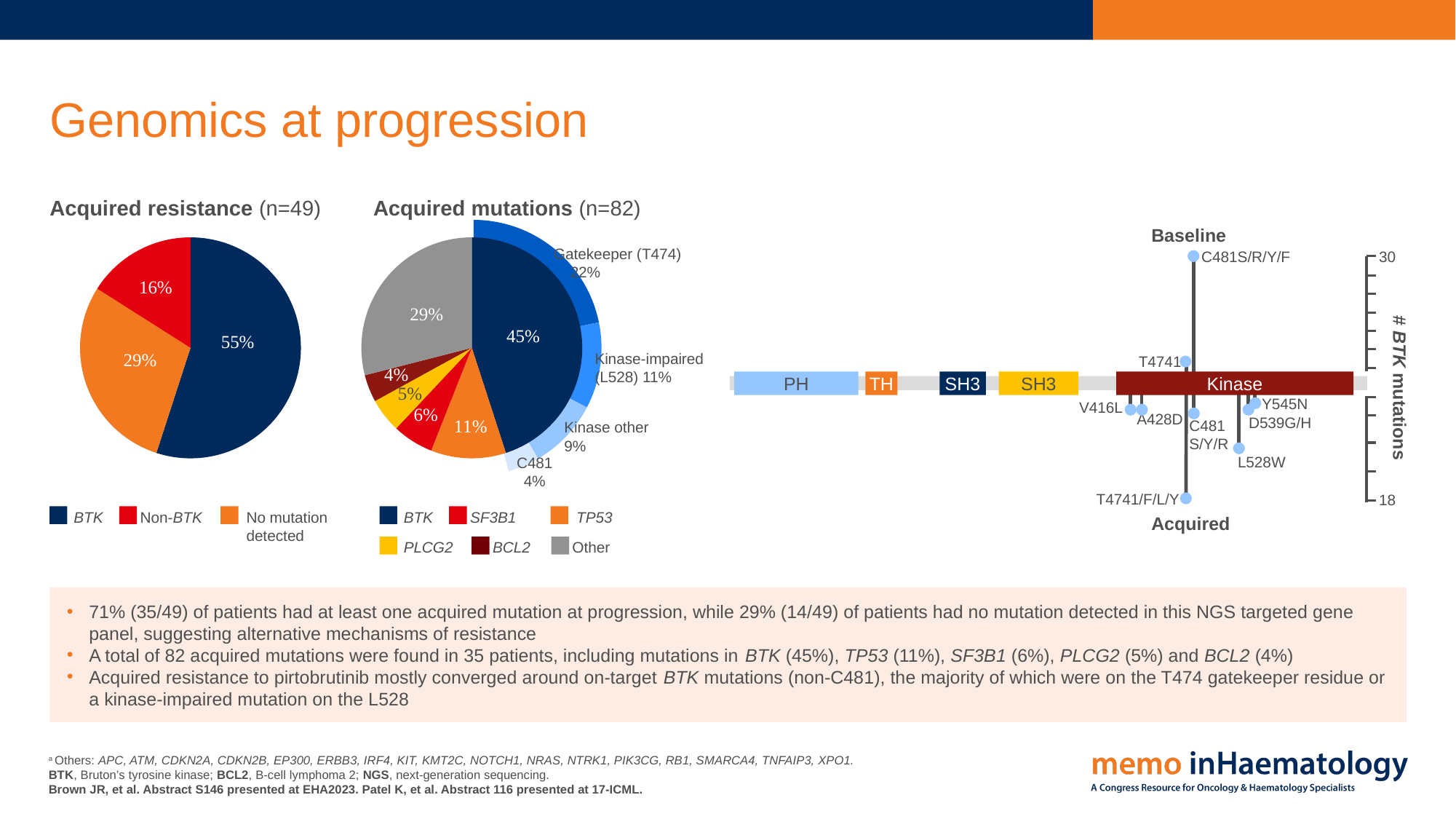

# Genomics at progression
Acquired resistance (n=49)
Acquired mutations (n=82)

### Chart

| Category | Spalte2 |
|---|---|
| BTK  | 22.0 |
| No Mutation Detected | 11.0 |
| Non-BTK | 9.0 |
Baseline

### Chart

| Category | Spalte2 |
|---|---|
| BTK  | 55.0 |
| No Mutation Detected | 29.0 |
| Non-BTK | 16.0 |

### Chart

| Category | Spalte2 |
|---|---|
| BTK  | 45.0 |
| No Mutation Detected | 11.0 |
| Non-BTK | 6.0 |
Gatekeeper (T474)
    22%
C481S/R/Y/F
30

Kinase-impaired
(L528) 11%
T4741

PH
TH
SH3
SH3
Kinase

# BTK mutations
Y545N
V416L

A428D

D539G/H
C481
S/Y/R
Kinase other
9%

L528W
C481
4%
T4741/F/L/Y
18

BTK
Non-BTK
No mutation detected
BTK
SF3B1
TP53

Acquired
PLCG2
BCL2
Other

71% (35/49) of patients had at least one acquired mutation at progression, while 29% (14/49) of patients had no mutation detected in this NGS targeted gene panel, suggesting alternative mechanisms of resistance
A total of 82 acquired mutations were found in 35 patients, including mutations in BTK (45%), TP53 (11%), SF3B1 (6%), PLCG2 (5%) and BCL2 (4%)
Acquired resistance to pirtobrutinib mostly converged around on-target BTK mutations (non-C481), the majority of which were on the T474 gatekeeper residue or a kinase-impaired mutation on the L528
a Others: APC, ATM, CDKN2A, CDKN2B, EP300, ERBB3, IRF4, KIT, KMT2C, NOTCH1, NRAS, NTRK1, PIK3CG, RB1, SMARCA4, TNFAIP3, XPO1.
BTK, Bruton’s tyrosine kinase; BCL2, B-cell lymphoma 2; NGS, next-generation sequencing.
Brown JR, et al. Abstract S146 presented at EHA2023. Patel K, et al. Abstract 116 presented at 17-ICML.